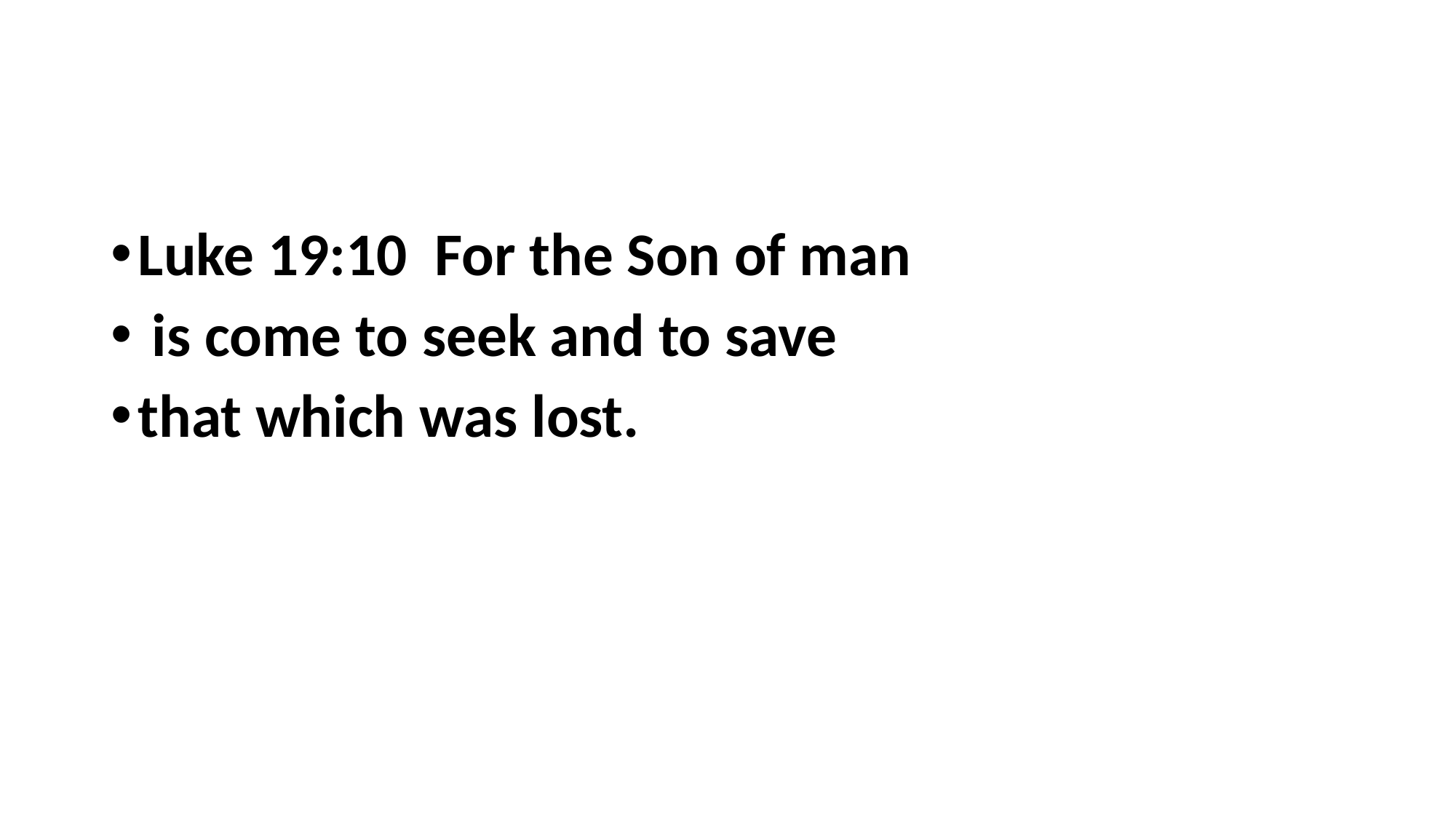

#
Luke 19:10  For the Son of man
 is come to seek and to save
that which was lost.